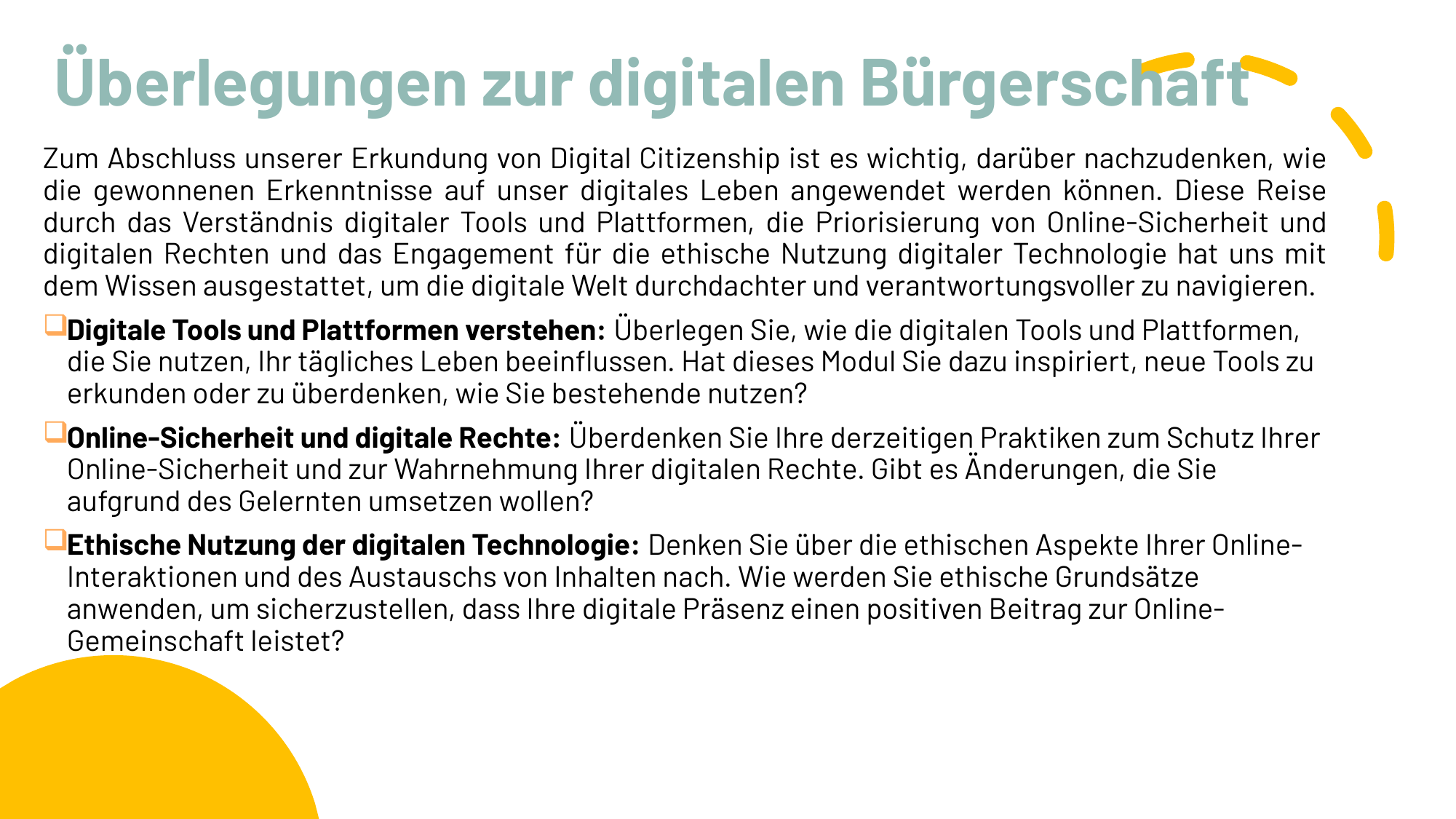

# Überlegungen zur digitalen Bürgerschaft

Zum Abschluss unserer Erkundung von Digital Citizenship ist es wichtig, darüber nachzudenken, wie die gewonnenen Erkenntnisse auf unser digitales Leben angewendet werden können. Diese Reise durch das Verständnis digitaler Tools und Plattformen, die Priorisierung von Online-Sicherheit und digitalen Rechten und das Engagement für die ethische Nutzung digitaler Technologie hat uns mit dem Wissen ausgestattet, um die digitale Welt durchdachter und verantwortungsvoller zu navigieren.
Digitale Tools und Plattformen verstehen: Überlegen Sie, wie die digitalen Tools und Plattformen, die Sie nutzen, Ihr tägliches Leben beeinflussen. Hat dieses Modul Sie dazu inspiriert, neue Tools zu erkunden oder zu überdenken, wie Sie bestehende nutzen?
Online-Sicherheit und digitale Rechte: Überdenken Sie Ihre derzeitigen Praktiken zum Schutz Ihrer Online-Sicherheit und zur Wahrnehmung Ihrer digitalen Rechte. Gibt es Änderungen, die Sie aufgrund des Gelernten umsetzen wollen?
Ethische Nutzung der digitalen Technologie: Denken Sie über die ethischen Aspekte Ihrer Online-Interaktionen und des Austauschs von Inhalten nach. Wie werden Sie ethische Grundsätze anwenden, um sicherzustellen, dass Ihre digitale Präsenz einen positiven Beitrag zur Online-Gemeinschaft leistet?